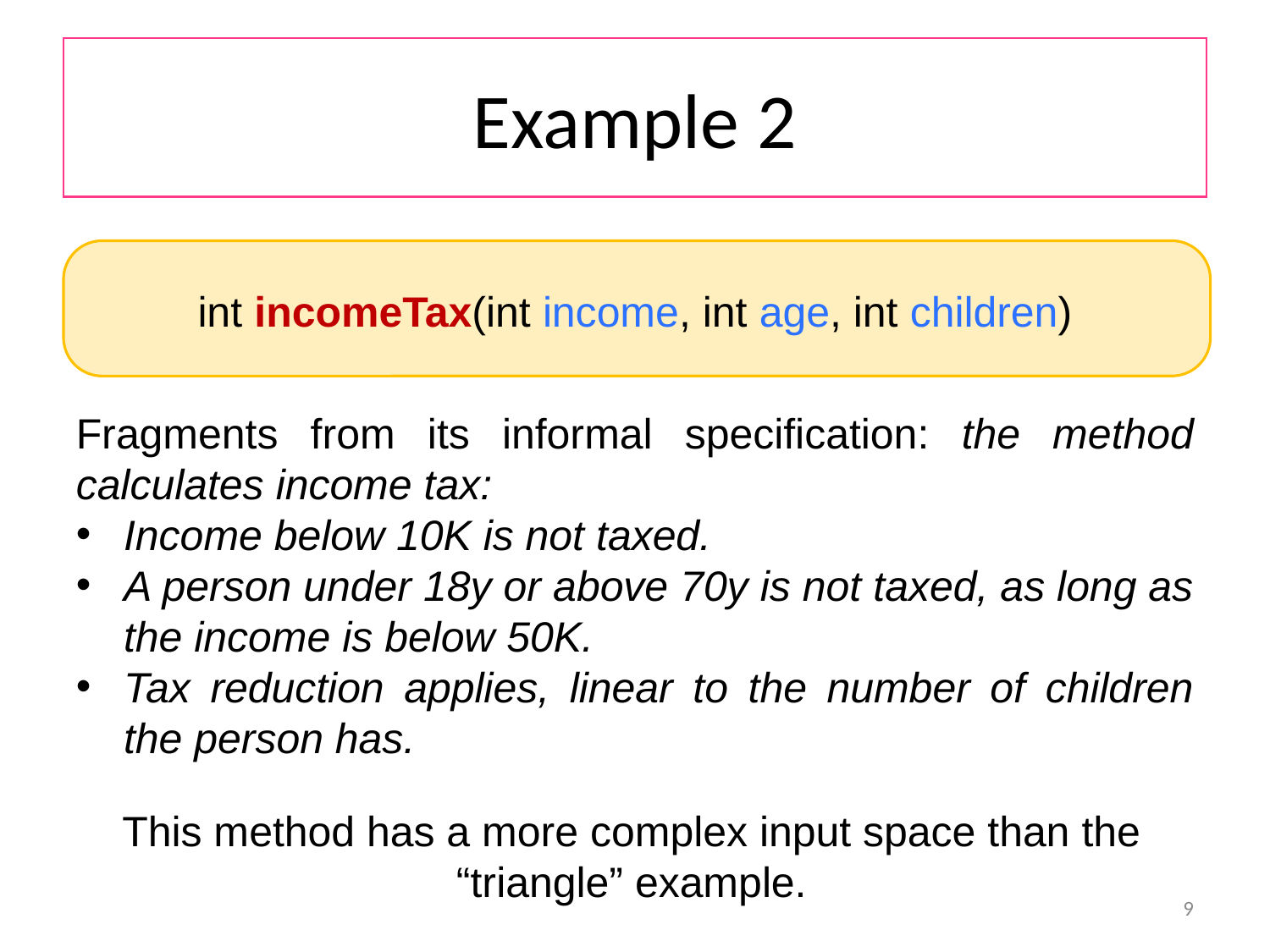

# Example 2

int incomeTax(int income, int age, int children)
Fragments from its informal specification: the method calculates income tax:
Income below 10K is not taxed.
A person under 18y or above 70y is not taxed, as long as the income is below 50K.
Tax reduction applies, linear to the number of children the person has.
This method has a more complex input space than the “triangle” example.
9